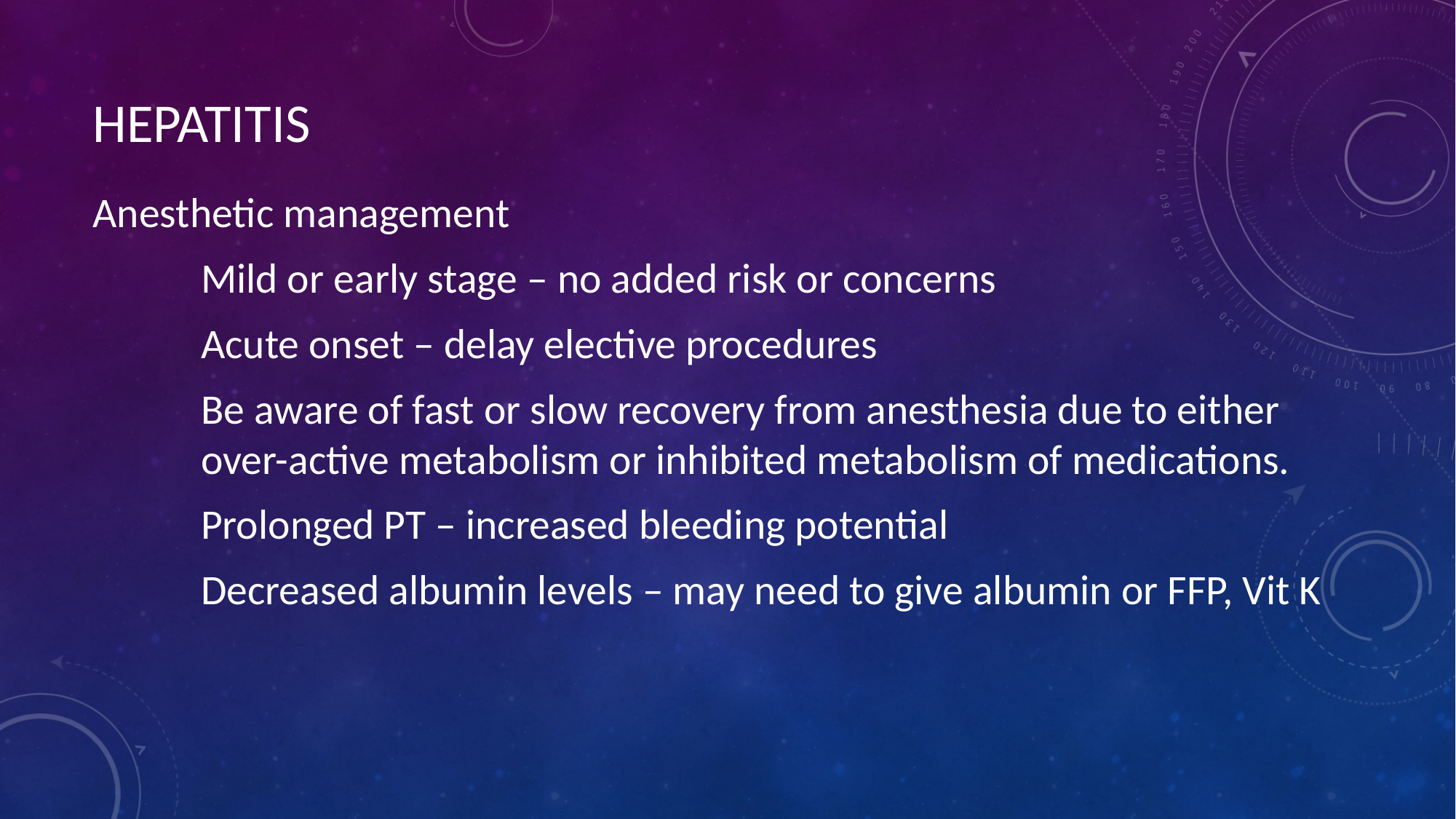

# Hepatitis
Anesthetic management
	Mild or early stage – no added risk or concerns
	Acute onset – delay elective procedures
	Be aware of fast or slow recovery from anesthesia due to either 	over-active metabolism or inhibited metabolism of medications.
	Prolonged PT – increased bleeding potential
	Decreased albumin levels – may need to give albumin or FFP, Vit K